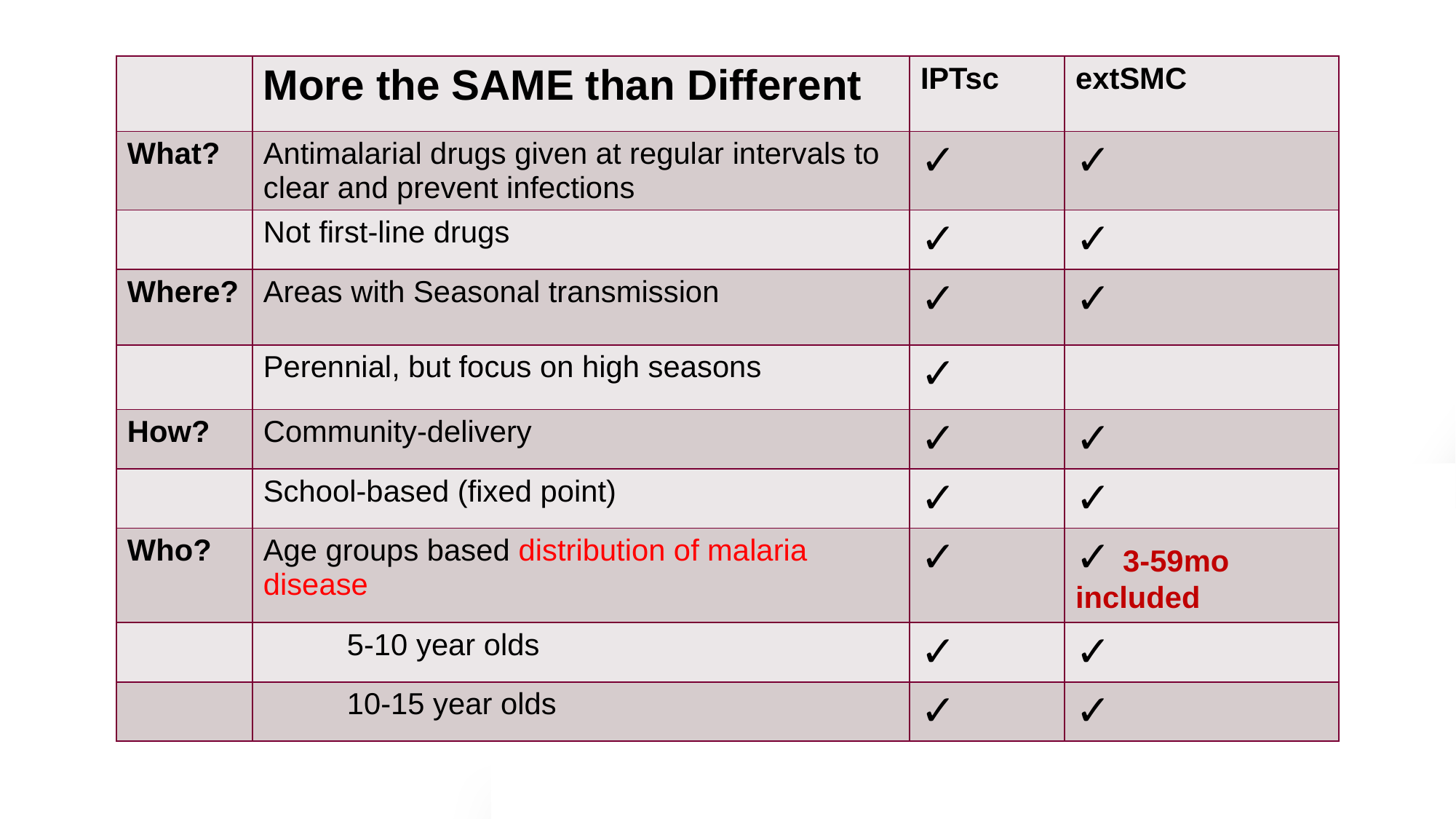

|  | More the SAME than Different | IPTsc | extSMC |
| --- | --- | --- | --- |
| What? | Antimalarial drugs given at regular intervals to clear and prevent infections | ✓ | ✓ |
|  | Not first-line drugs | ✓ | ✓ |
| Where? | Areas with Seasonal transmission | ✓ | ✓ |
|  | Perennial, but focus on high seasons | ✓ |  |
| How? | Community-delivery | ✓ | ✓ |
|  | School-based (fixed point) | ✓ | ✓ |
| Who? | Age groups based distribution of malaria disease | ✓ | ✓ 3-59mo included |
|  | 5-10 year olds | ✓ | ✓ |
|  | 10-15 year olds | ✓ | ✓ |